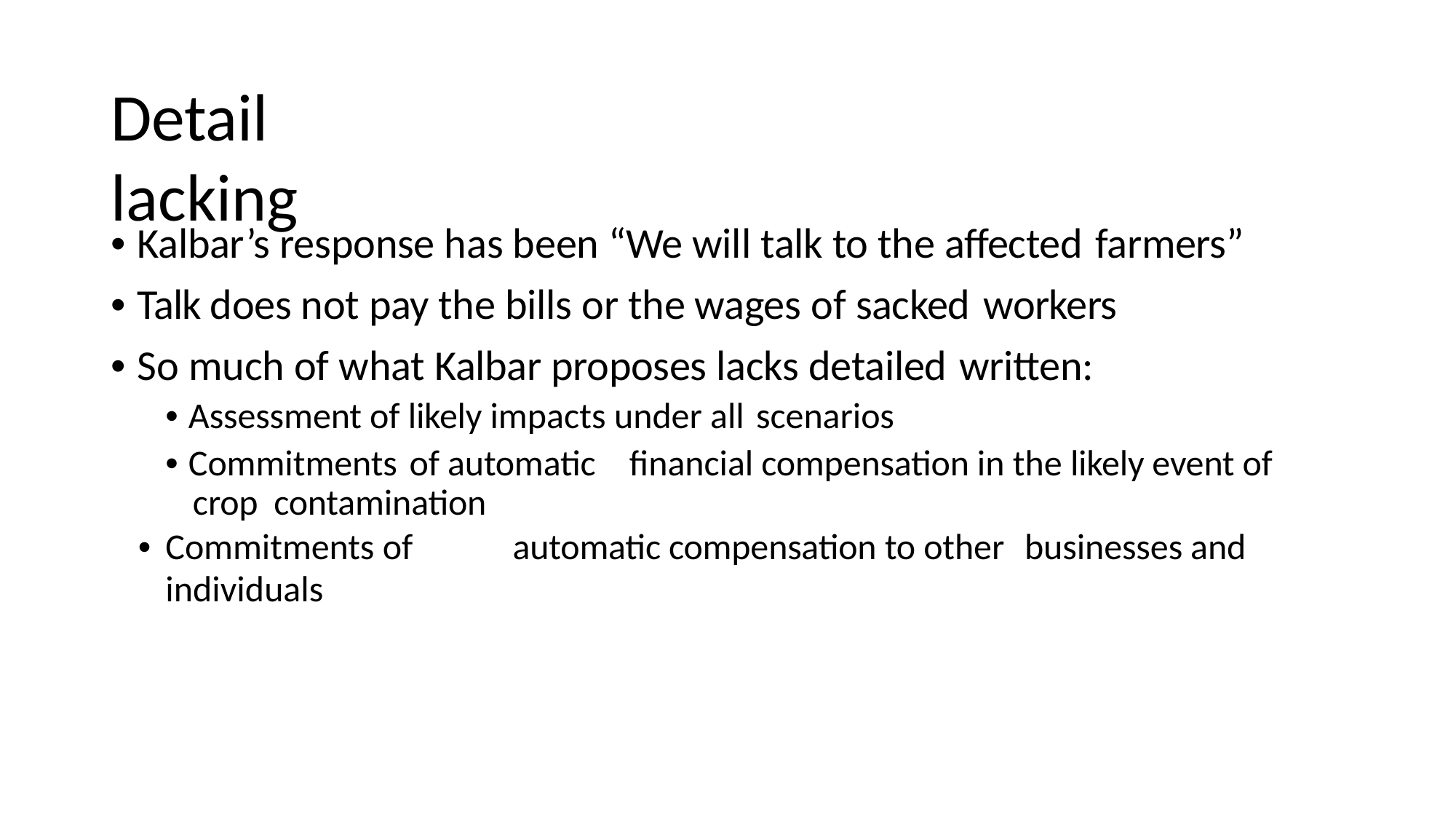

# Detail lacking
• Kalbar’s response has been “We will talk to the affected farmers”
• Talk does not pay the bills or the wages of sacked workers
• So much of what Kalbar proposes lacks detailed written:
• Assessment of likely impacts under all scenarios
• Commitments of automatic	financial compensation in the likely event of crop  contamination
• Commitments of	automatic compensation to other	businesses and
individuals